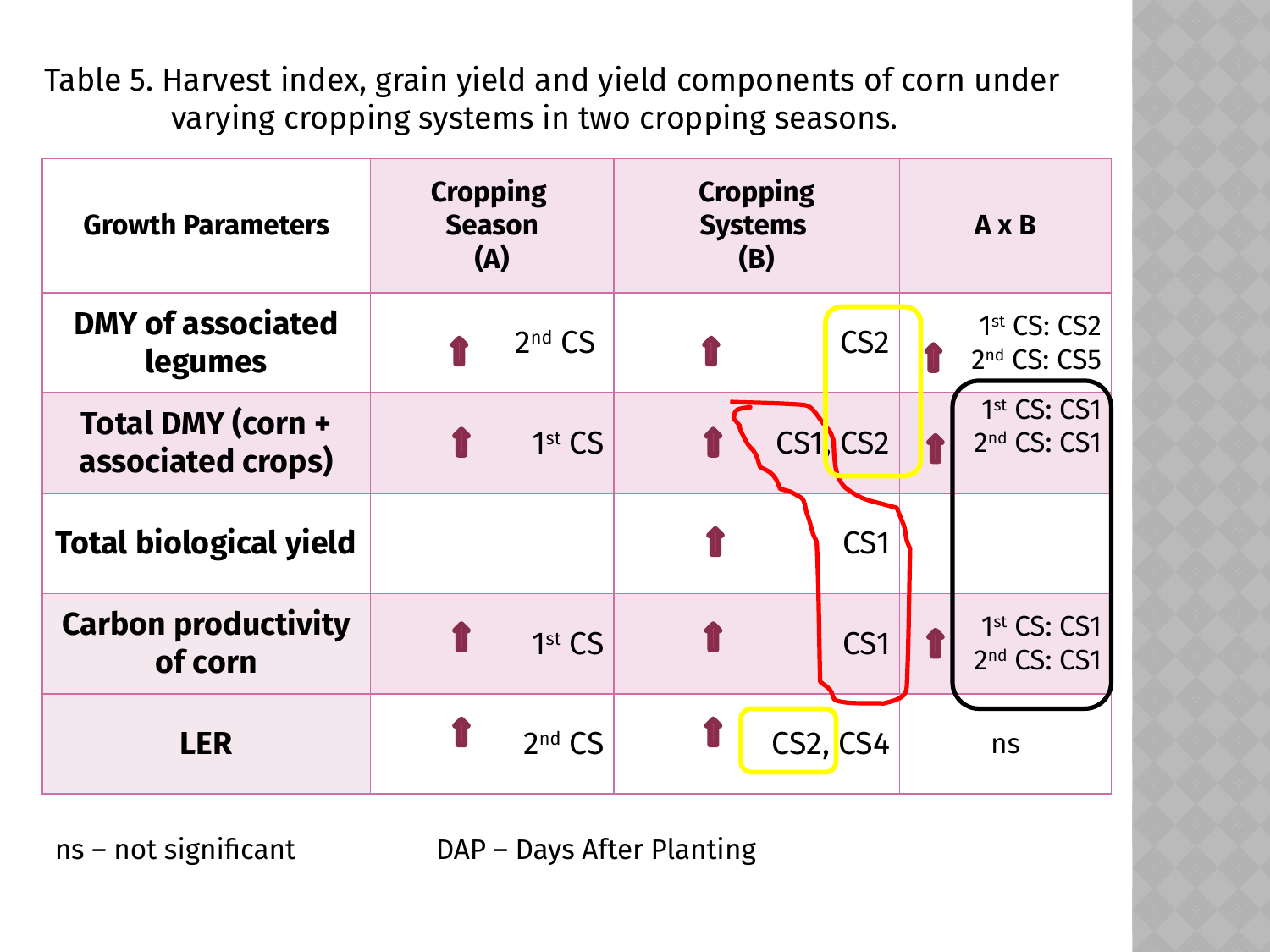

Table 5. Harvest index, grain yield and yield components of corn under varying cropping systems in two cropping seasons.
| Growth Parameters | Cropping Season (A) | Cropping Systems (B) | A x B |
| --- | --- | --- | --- |
| DMY of associated legumes | 2nd CS | CS2 | 1st CS: CS2 2nd CS: CS5 |
| Total DMY (corn + associated crops) | 1st CS | CS1, CS2 | 1st CS: CS1 2nd CS: CS1 |
| Total biological yield |  | CS1 |  |
| Carbon productivity of corn | 1st CS | CS1 | 1st CS: CS1 2nd CS: CS1 |
| LER | 2nd CS | CS2, CS4 | ns |

ns – not significant		DAP – Days After Planting